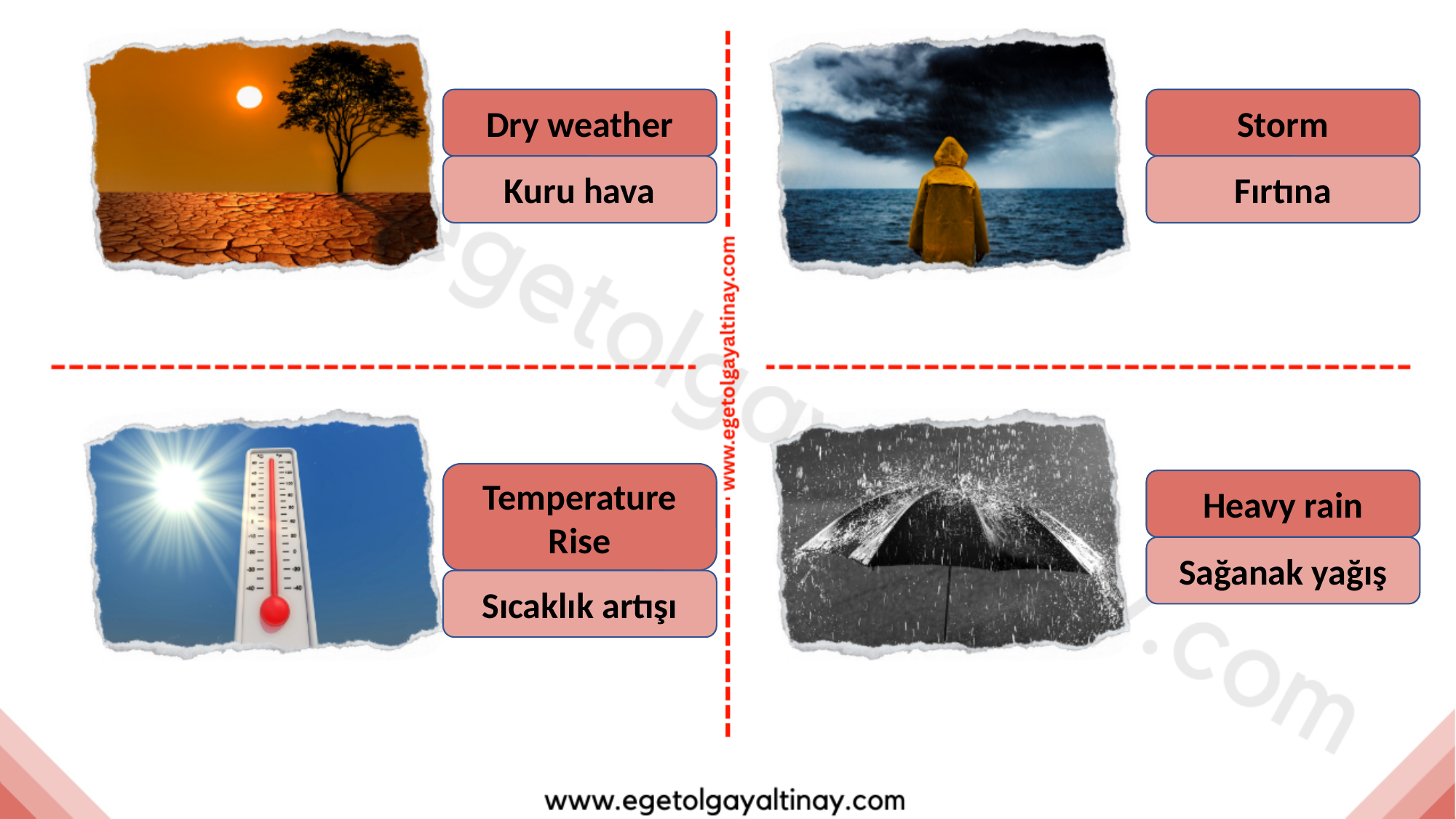

Dry weather
Storm
Kuru hava
Fırtına
Temperature Rise
Heavy rain
Sağanak yağış
Sıcaklık artışı